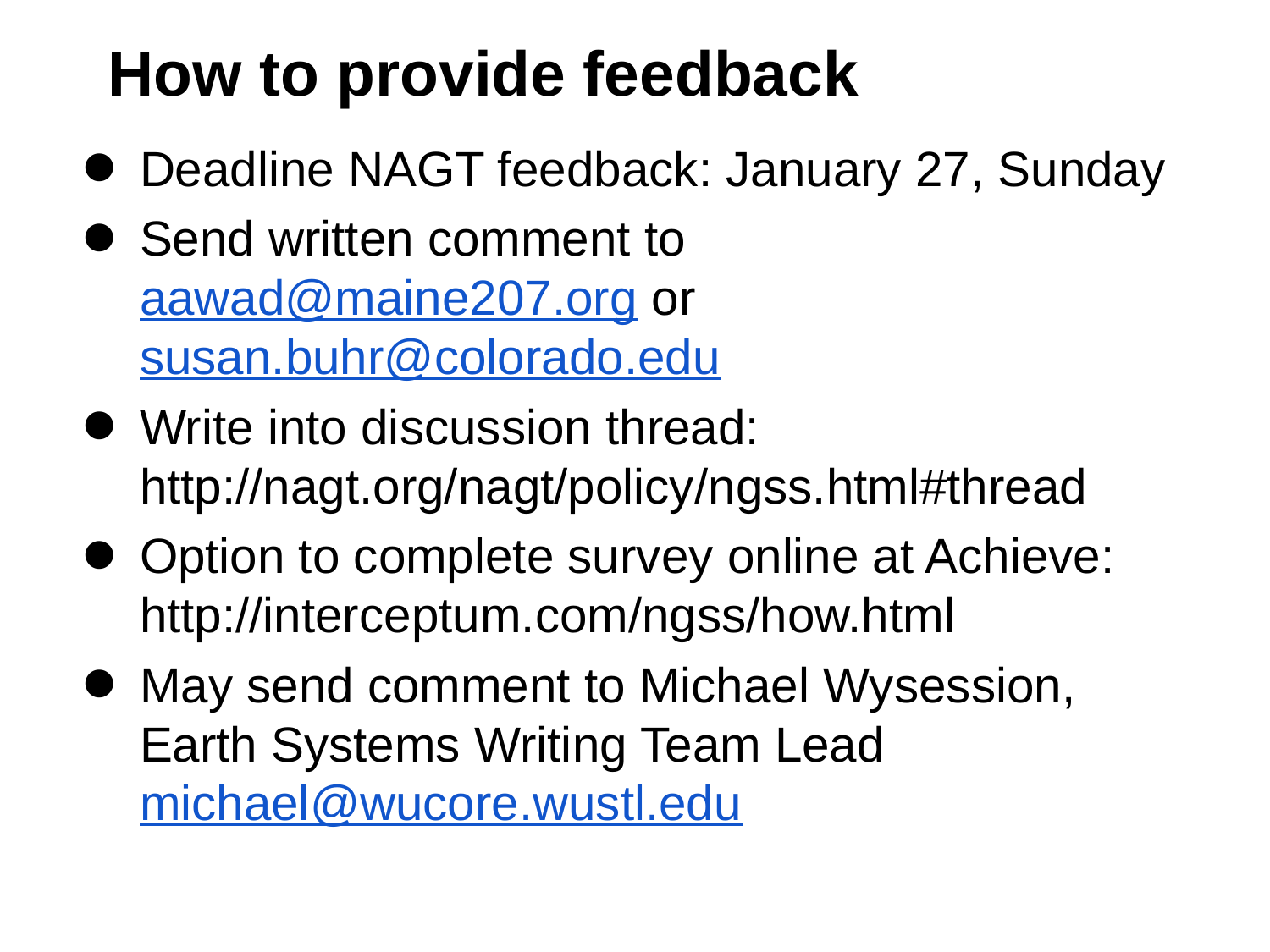

# How to provide feedback
Deadline NAGT feedback: January 27, Sunday
Send written comment to aawad@maine207.org or susan.buhr@colorado.edu
Write into discussion thread: http://nagt.org/nagt/policy/ngss.html#thread
Option to complete survey online at Achieve: http://interceptum.com/ngss/how.html
May send comment to Michael Wysession, Earth Systems Writing Team Lead michael@wucore.wustl.edu